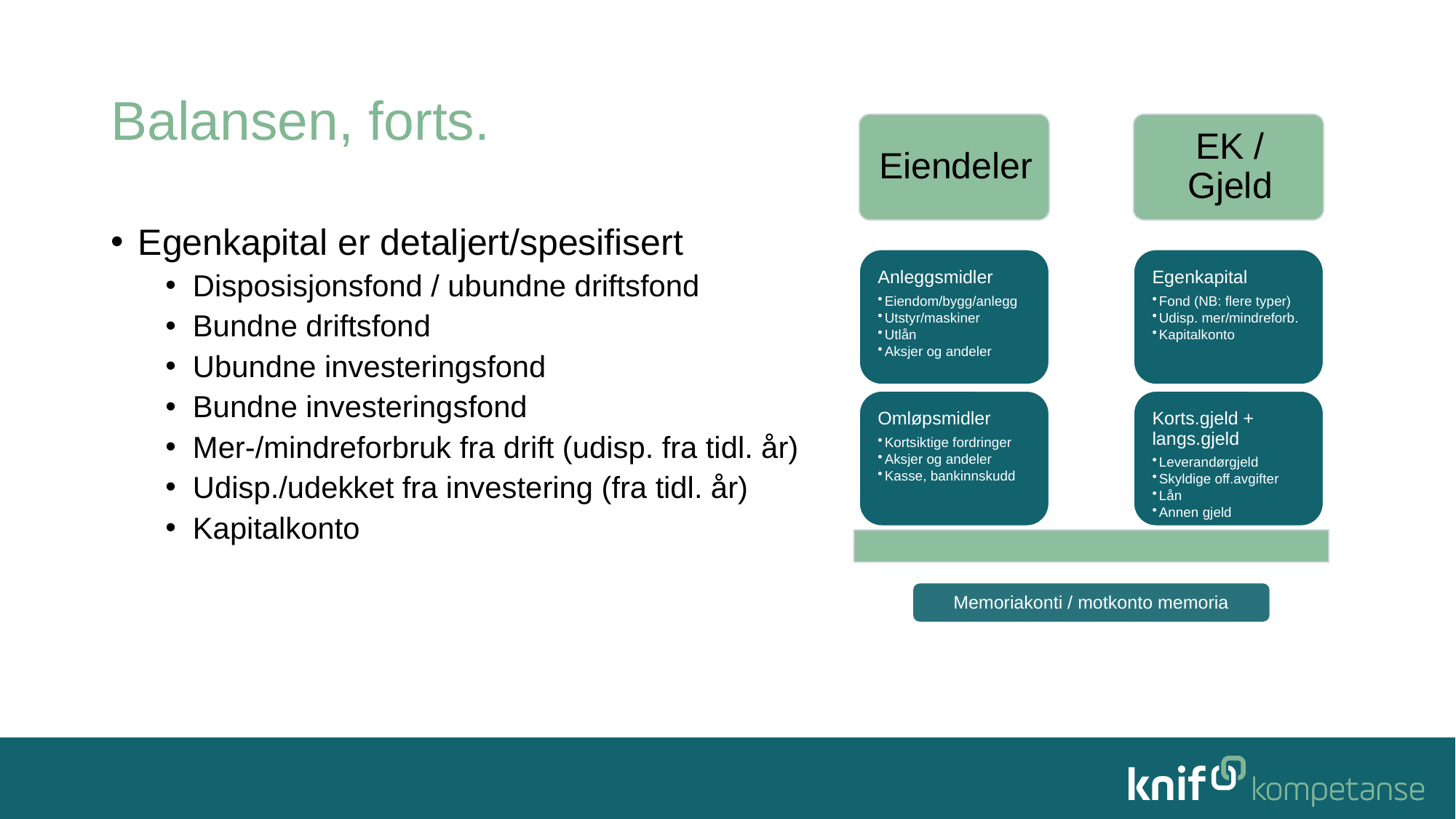

# Balansen, forts.
Eiendeler
EK / Gjeld
Korts.gjeld + langs.gjeld
Leverandørgjeld
Skyldige off.avgifter
Lån
Annen gjeld
Egenkapital
Fond (NB: flere typer)
Udisp. mer/mindreforb.
Kapitalkonto
Omløpsmidler
Kortsiktige fordringer
Aksjer og andeler
Kasse, bankinnskudd
Anleggsmidler
Eiendom/bygg/anlegg
Utstyr/maskiner
Utlån
Aksjer og andeler
Egenkapital er detaljert/spesifisert
Disposisjonsfond / ubundne driftsfond
Bundne driftsfond
Ubundne investeringsfond
Bundne investeringsfond
Mer-/mindreforbruk fra drift (udisp. fra tidl. år)
Udisp./udekket fra investering (fra tidl. år)
Kapitalkonto
Memoriakonti / motkonto memoria